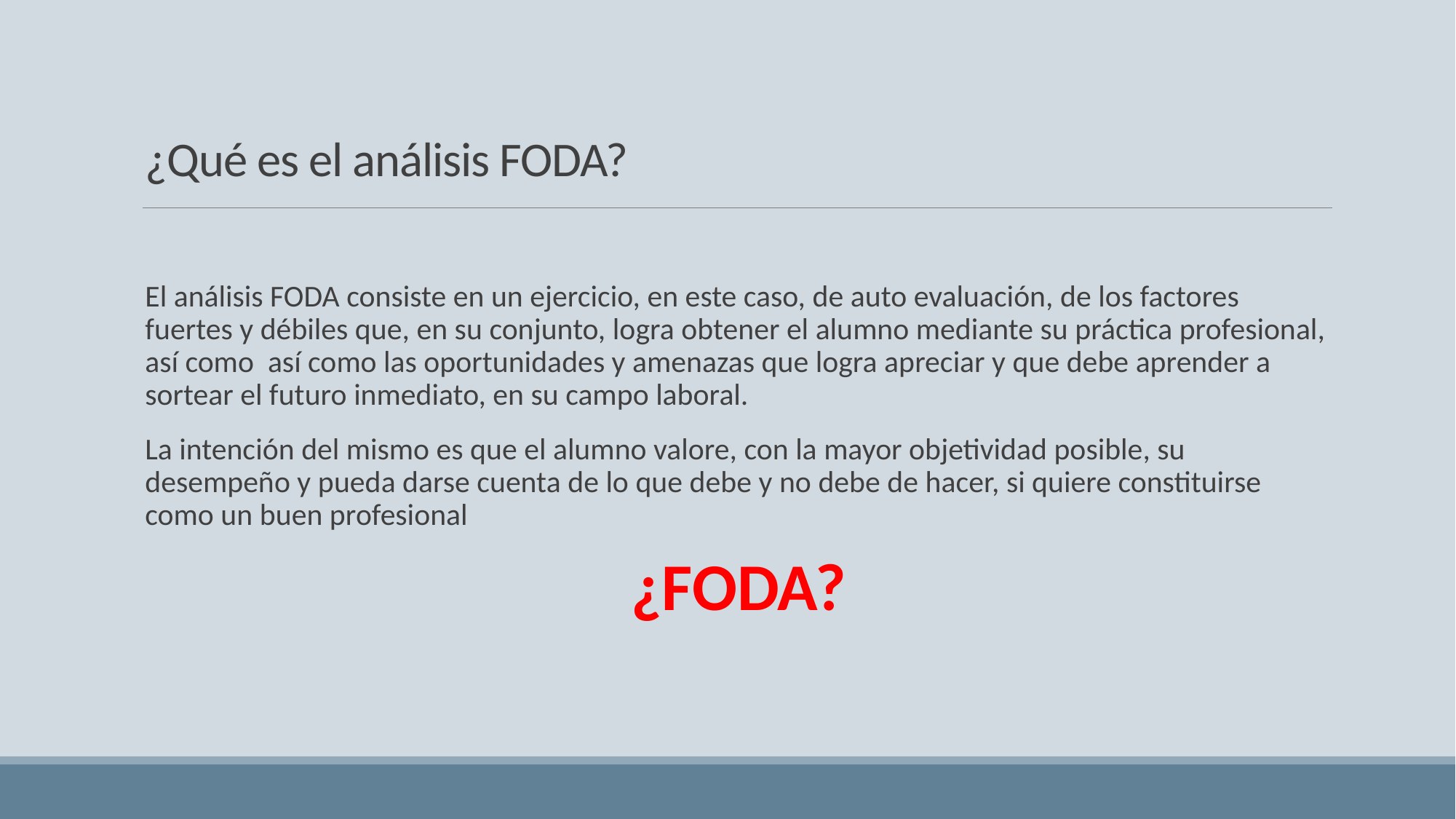

# ¿Qué es el análisis FODA?
El análisis FODA consiste en un ejercicio, en este caso, de auto evaluación, de los factores fuertes y débiles que, en su conjunto, logra obtener el alumno mediante su práctica profesional, así como  así como las oportunidades y amenazas que logra apreciar y que debe aprender a sortear el futuro inmediato, en su campo laboral.
La intención del mismo es que el alumno valore, con la mayor objetividad posible, su desempeño y pueda darse cuenta de lo que debe y no debe de hacer, si quiere constituirse como un buen profesional
¿FODA?